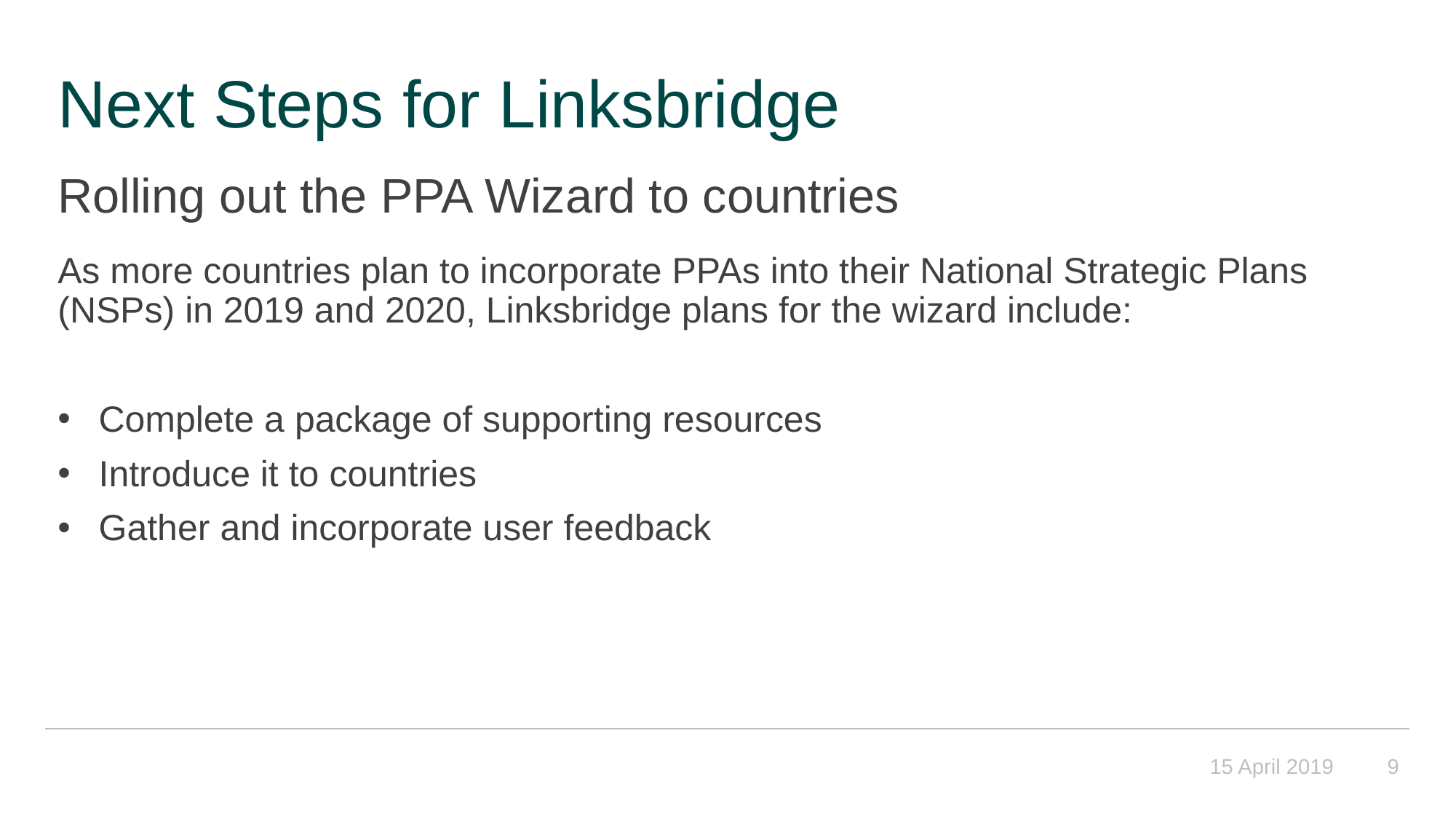

# Next Steps for Linksbridge
Rolling out the PPA Wizard to countries
As more countries plan to incorporate PPAs into their National Strategic Plans (NSPs) in 2019 and 2020, Linksbridge plans for the wizard include:

Complete a package of supporting resources
Introduce it to countries
Gather and incorporate user feedback